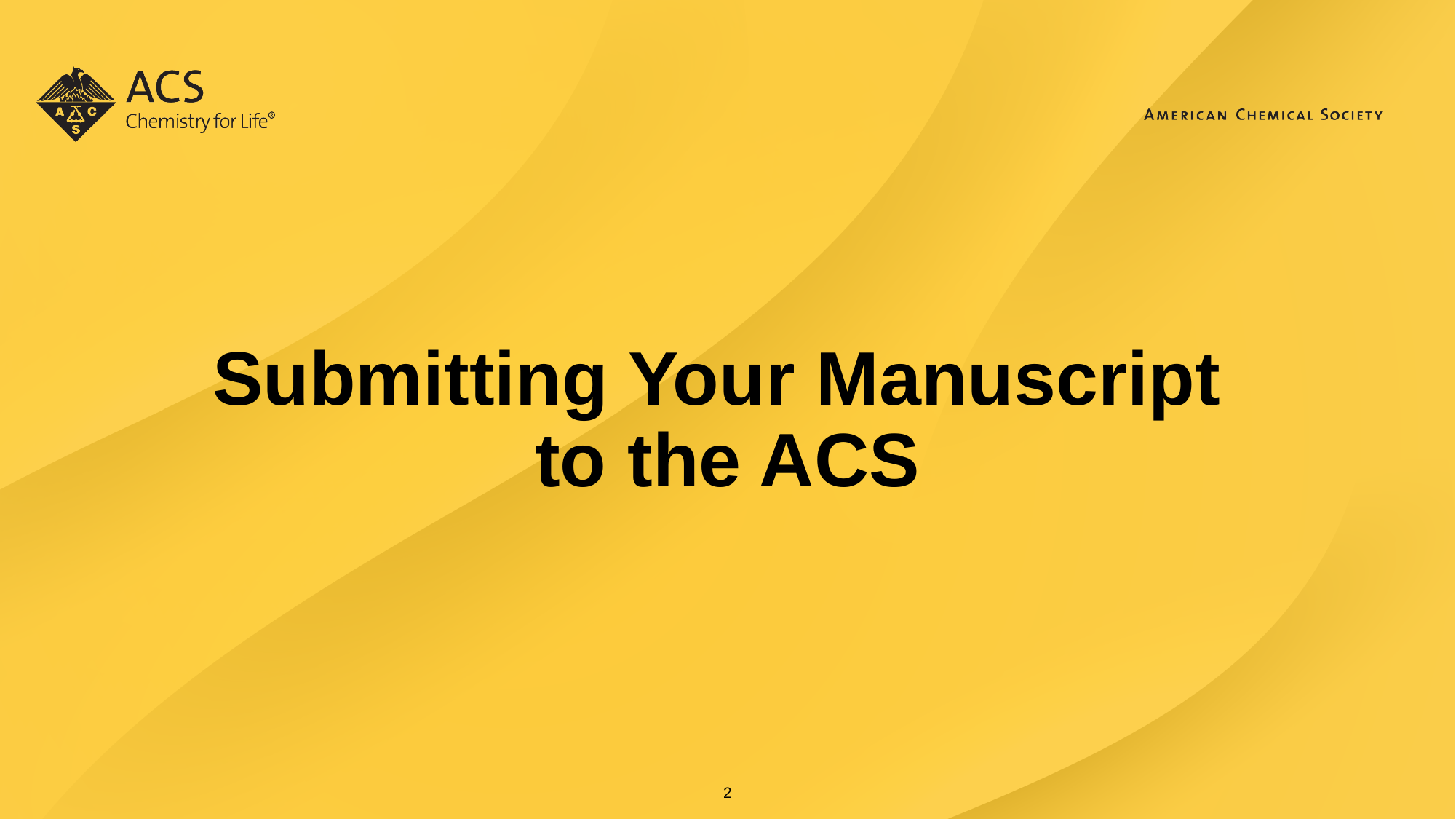

# Submitting Your Manuscript to the ACS
2